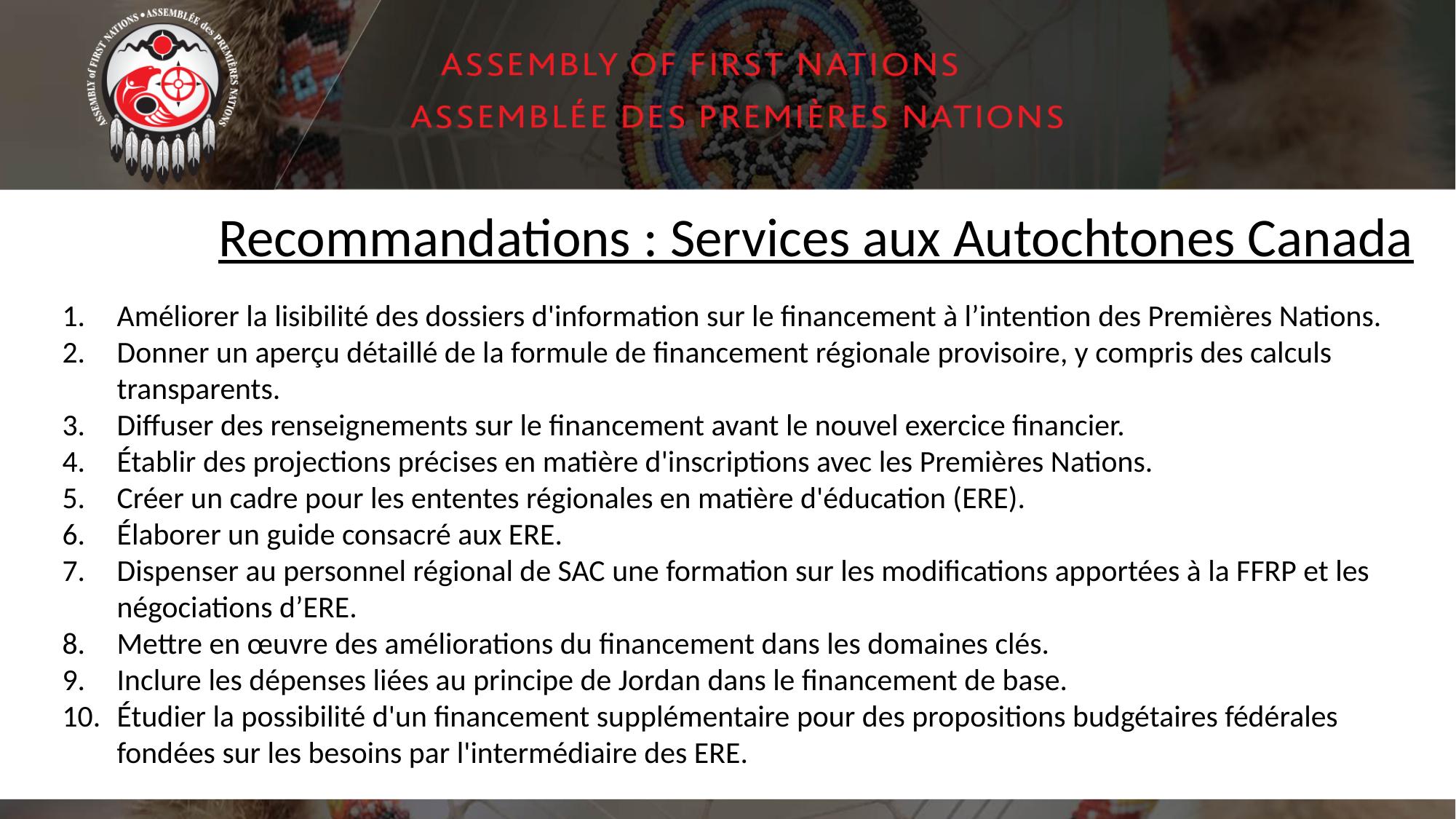

Recommandations : Services aux Autochtones Canada

Améliorer la lisibilité des dossiers d'information sur le financement à l’intention des Premières Nations.
Donner un aperçu détaillé de la formule de financement régionale provisoire, y compris des calculs transparents.
Diffuser des renseignements sur le financement avant le nouvel exercice financier.
Établir des projections précises en matière d'inscriptions avec les Premières Nations.
Créer un cadre pour les ententes régionales en matière d'éducation (ERE).
Élaborer un guide consacré aux ERE.
Dispenser au personnel régional de SAC une formation sur les modifications apportées à la FFRP et les négociations d’ERE.
Mettre en œuvre des améliorations du financement dans les domaines clés.
Inclure les dépenses liées au principe de Jordan dans le financement de base.
Étudier la possibilité d'un financement supplémentaire pour des propositions budgétaires fédérales fondées sur les besoins par l'intermédiaire des ERE.